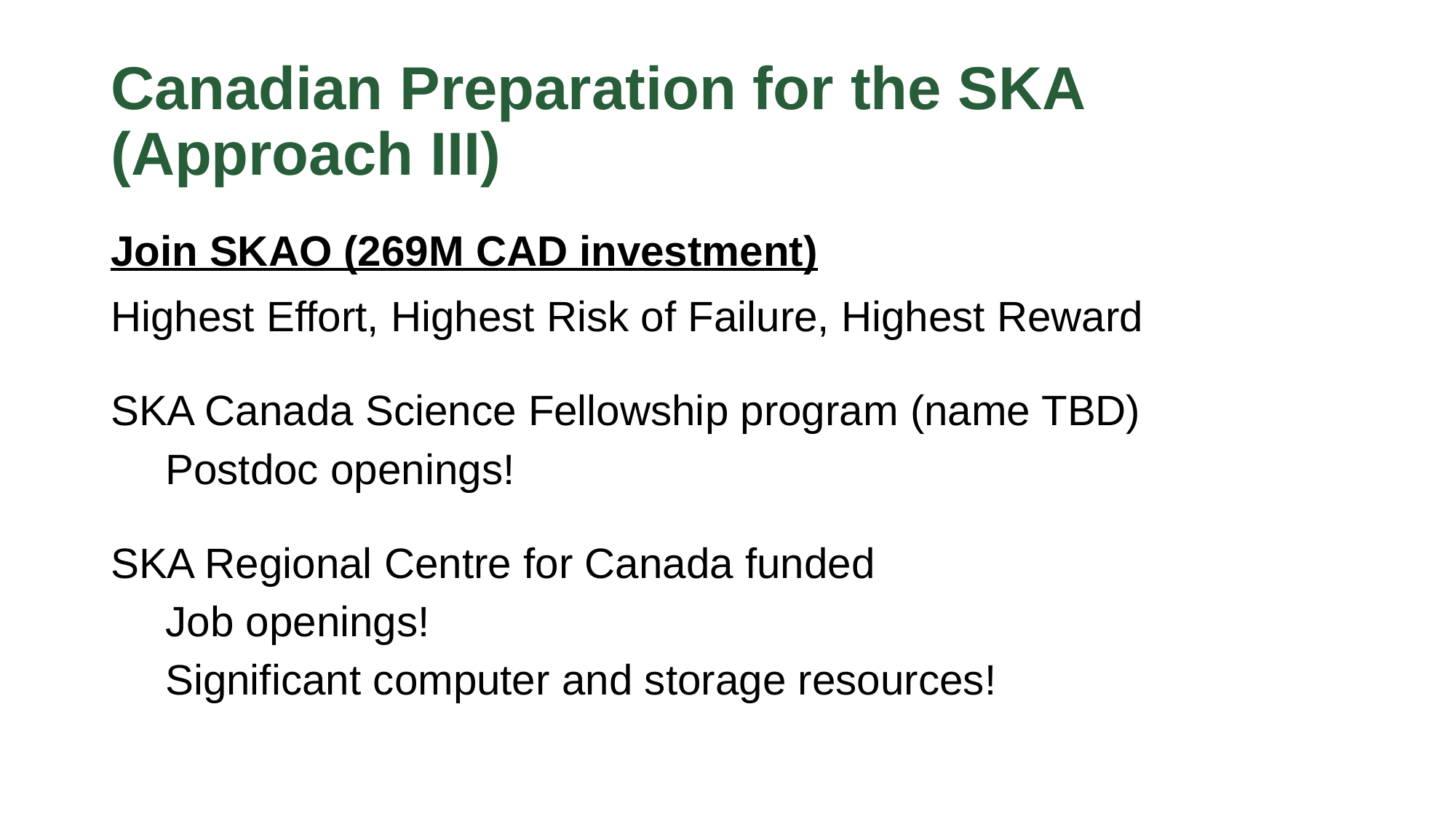

# Canadian Preparation for the SKA (Approach III)
Join SKAO (269M CAD investment)
Highest Effort, Highest Risk of Failure, Highest Reward

SKA Canada Science Fellowship program (name TBD)
Postdoc openings!

SKA Regional Centre for Canada funded
Job openings!
Significant computer and storage resources!